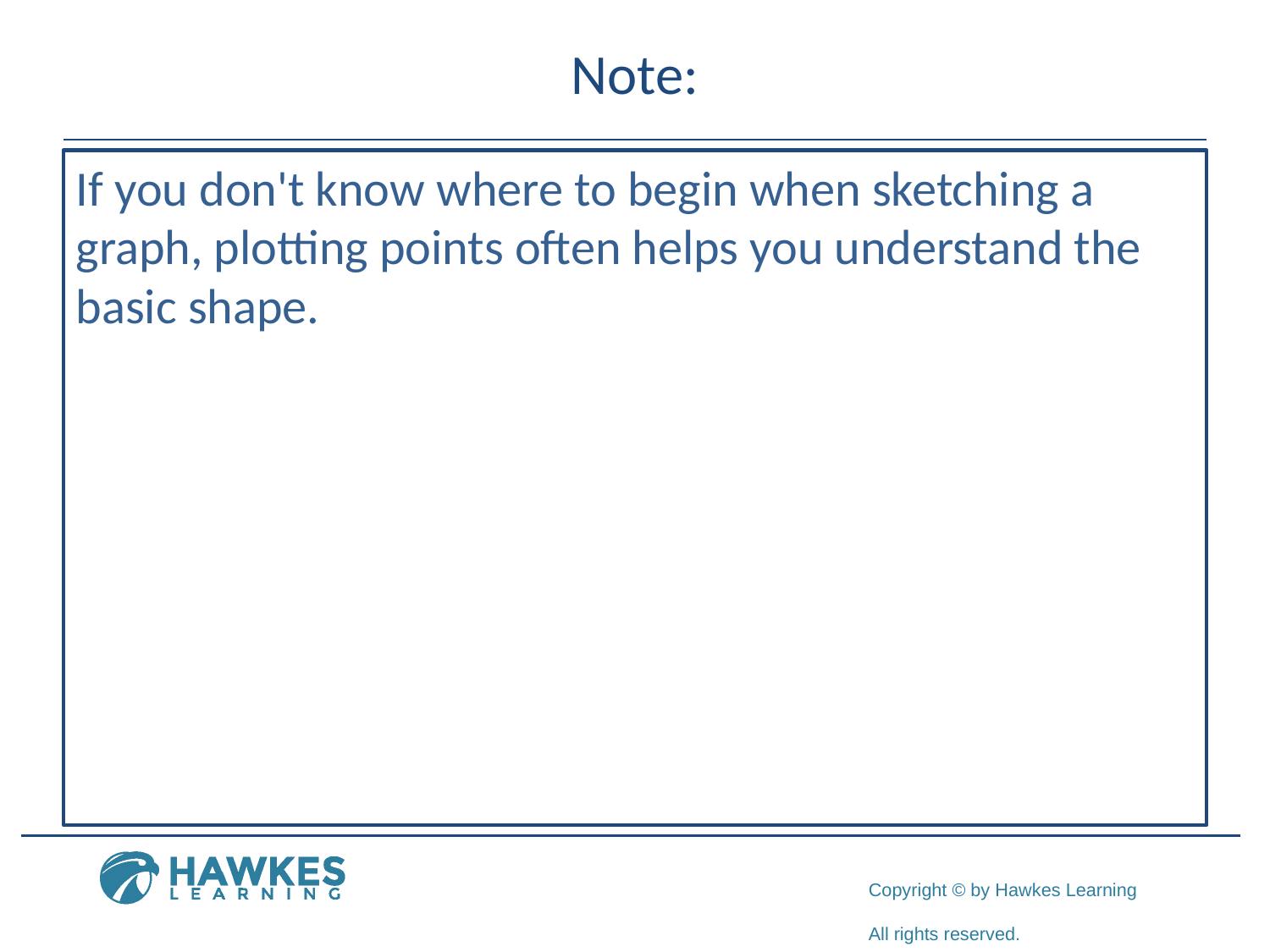

# Note:
If you don't know where to begin when sketching a graph, plotting points often helps you understand the basic shape.